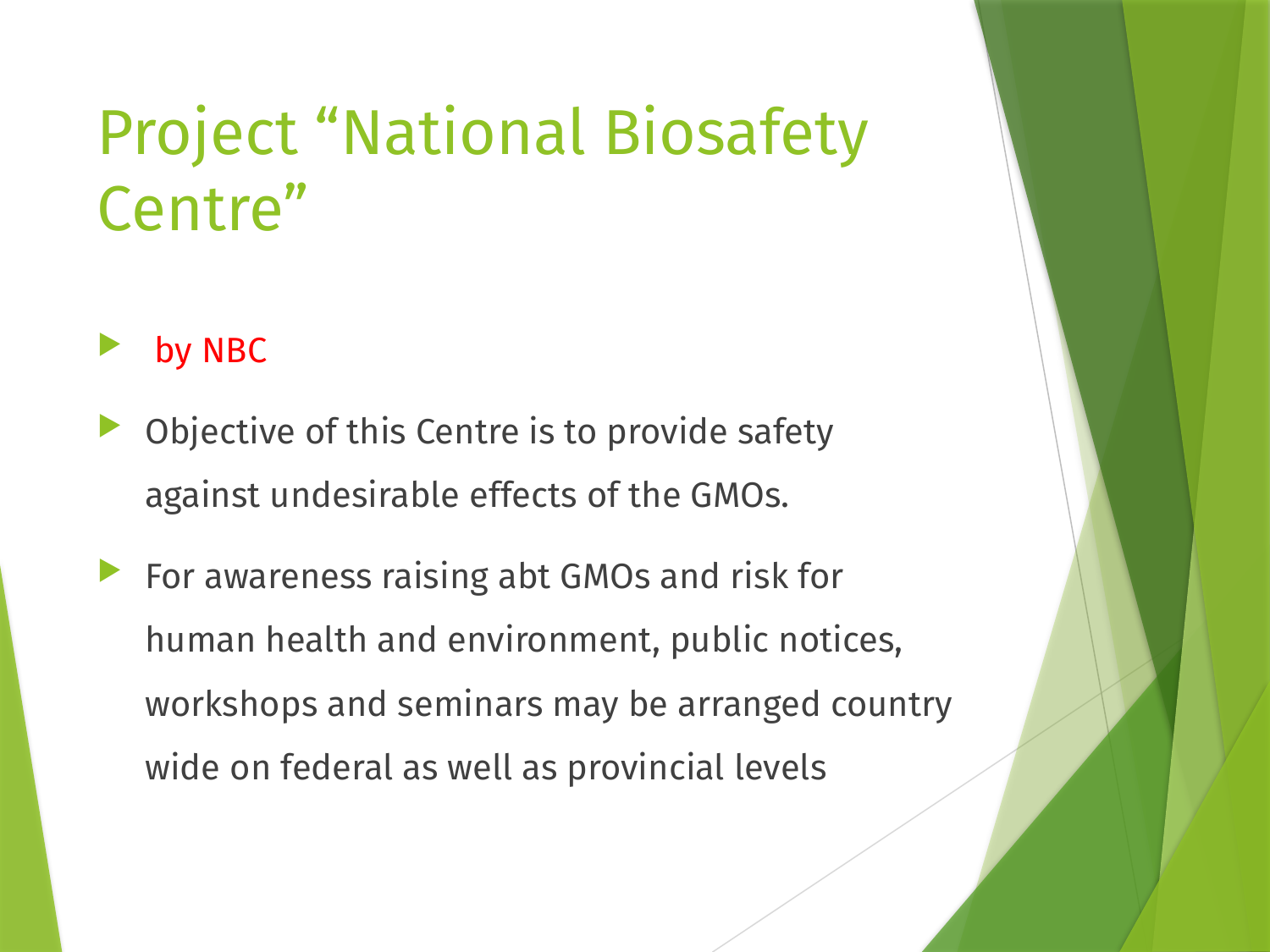

# Project “National Biosafety Centre”
 by NBC
Objective of this Centre is to provide safety against undesirable effects of the GMOs.
For awareness raising abt GMOs and risk for human health and environment, public notices, workshops and seminars may be arranged country wide on federal as well as provincial levels